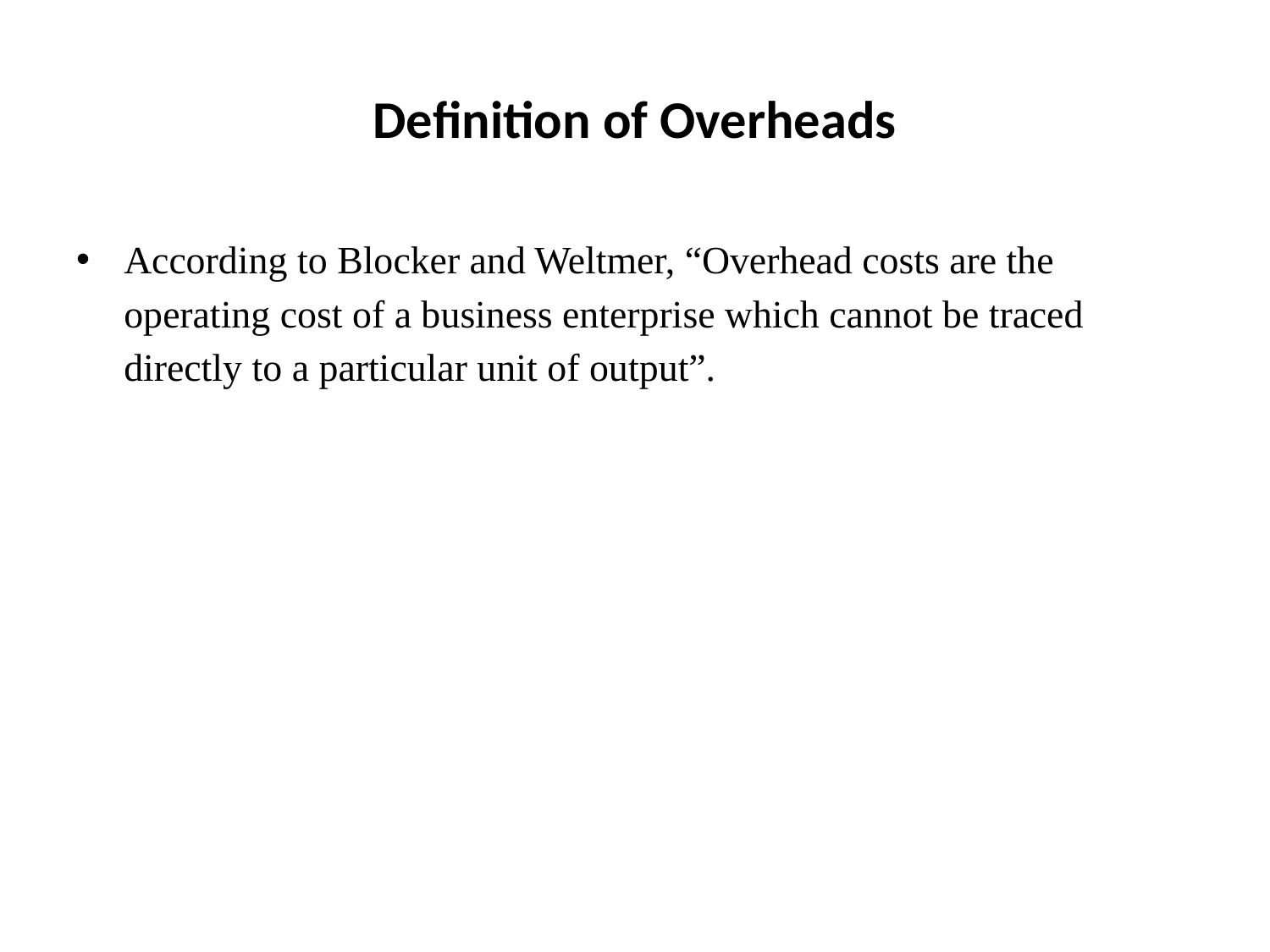

# Definition of Overheads
According to Blocker and Weltmer, “Overhead costs are the operating cost of a business enterprise which cannot be traced directly to a particular unit of output”.